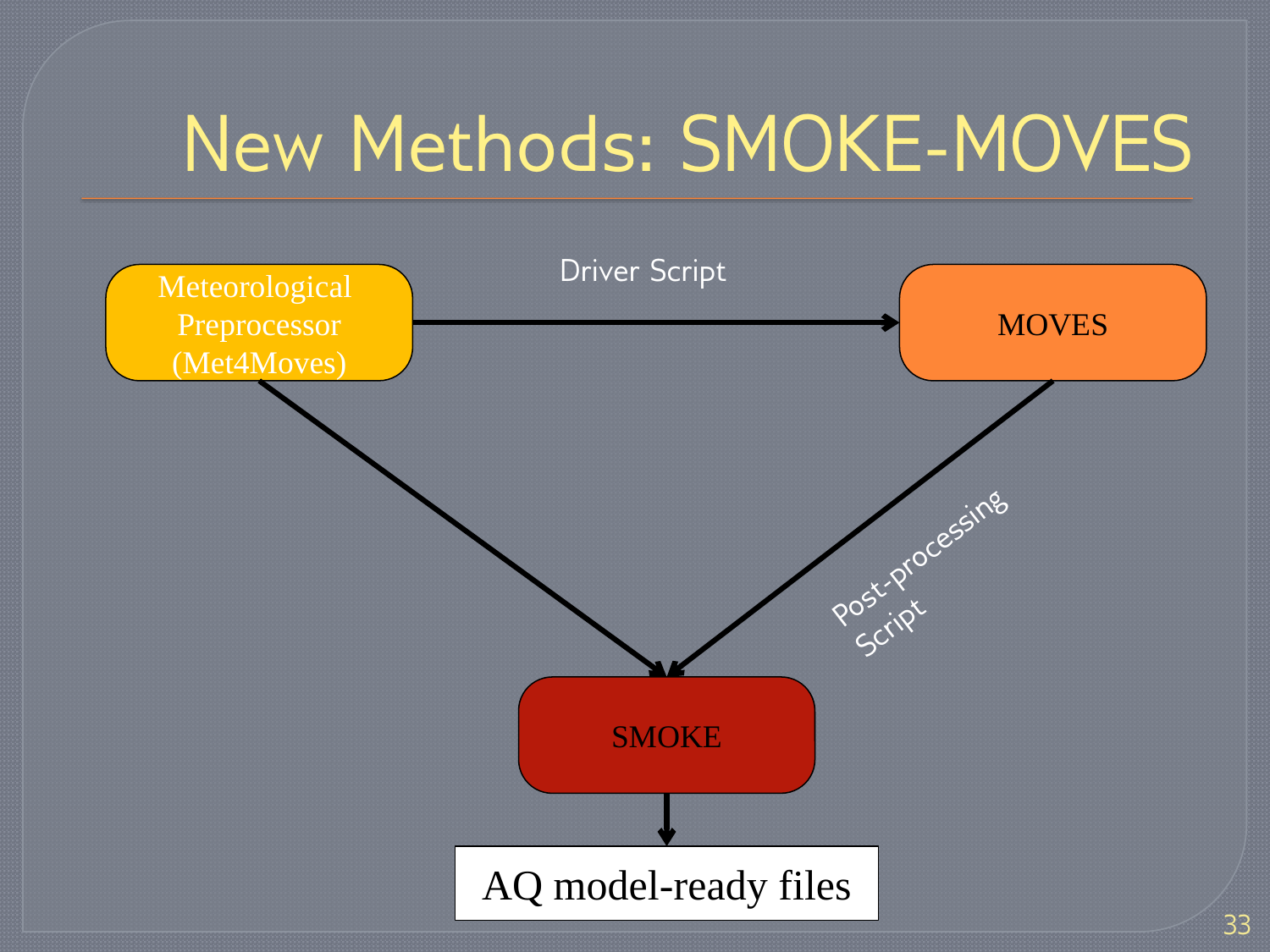

# New Methods: SMOKE-MOVES

Driver Script
Meteorological
Preprocessor
(Met4Moves)
MOVES
Post-processing
Script
SMOKE
AQ model-ready files
33